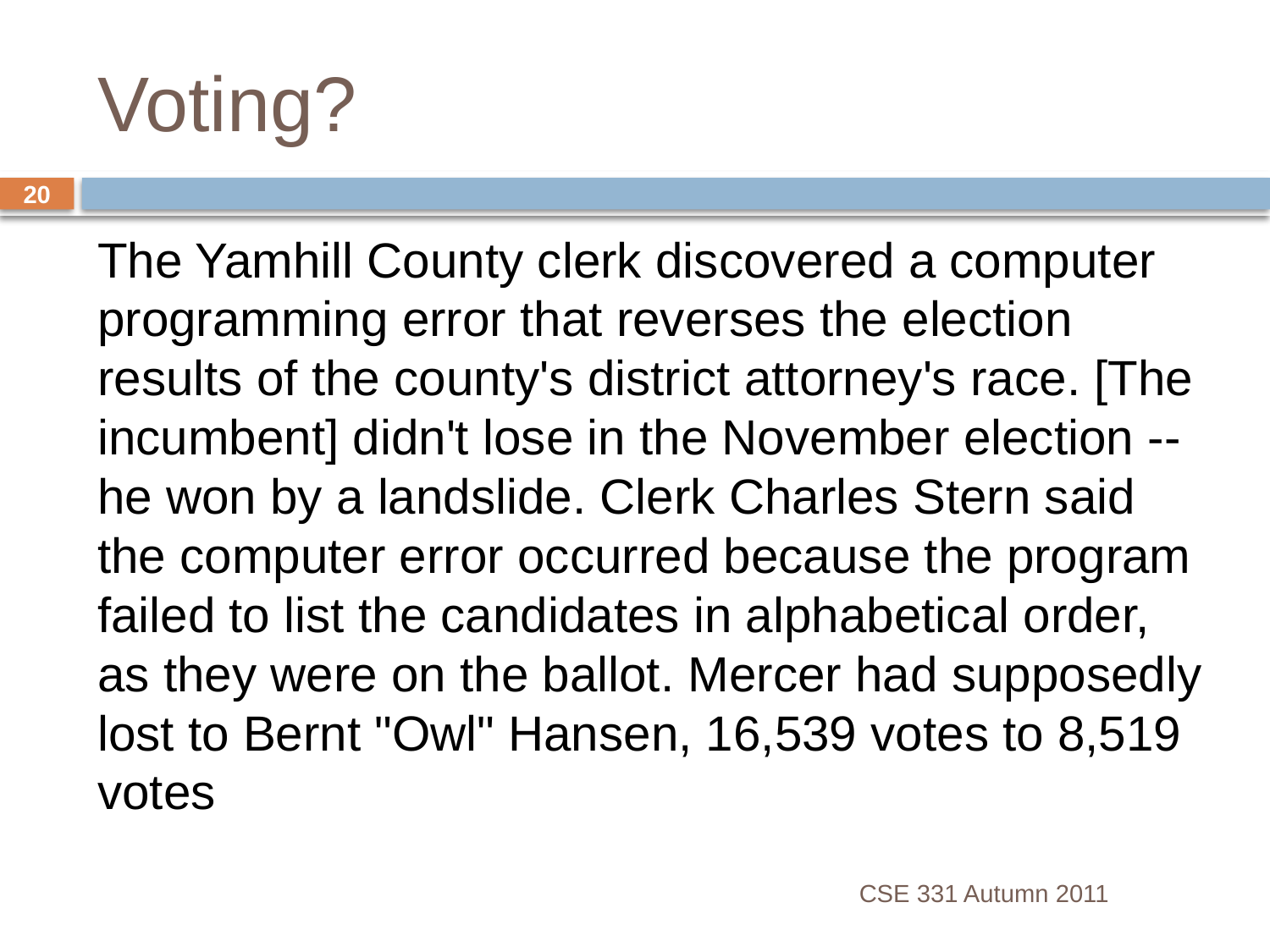

# Voting?
20
The Yamhill County clerk discovered a computer programming error that reverses the election results of the county's district attorney's race. [The incumbent] didn't lose in the November election -- he won by a landslide. Clerk Charles Stern said the computer error occurred because the program failed to list the candidates in alphabetical order, as they were on the ballot. Mercer had supposedly lost to Bernt "Owl" Hansen, 16,539 votes to 8,519 votes
CSE 331 Autumn 2011